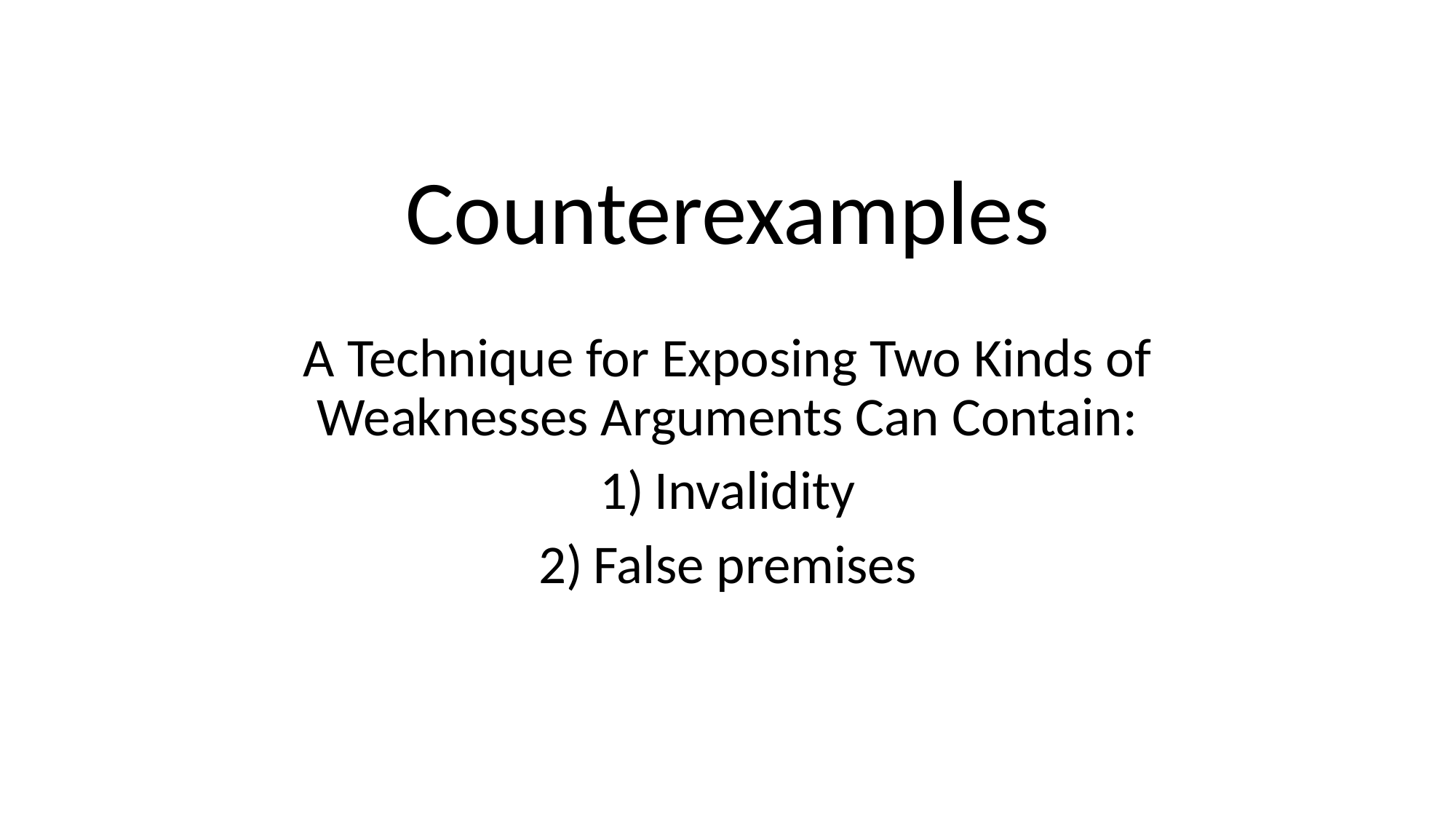

# Counterexamples
A Technique for Exposing Two Kinds of Weaknesses Arguments Can Contain:
Invalidity
False premises